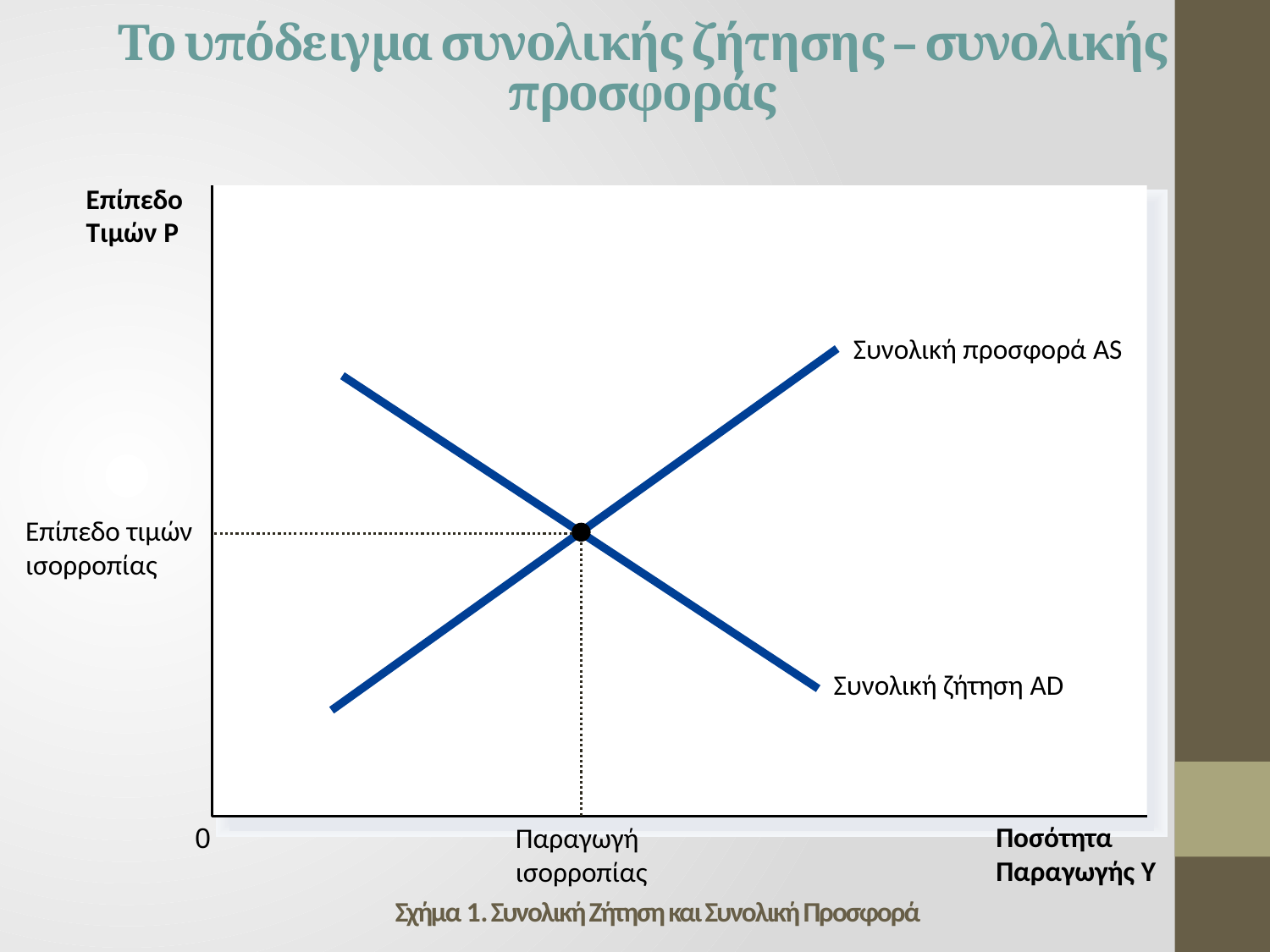

Το υπόδειγμα συνολικής ζήτησης – συνολικής προσφοράς
Επίπεδο
Τιμών P

Συνολική προσφορά AS

Συνολική ζήτηση AD
Επίπεδο τιμών
ισορροπίας

Παραγωγή
ισορροπίας
Ποσότητα
Παραγωγής Y
0
# Σχήμα 1. Συνολική Ζήτηση και Συνολική Προσφορά